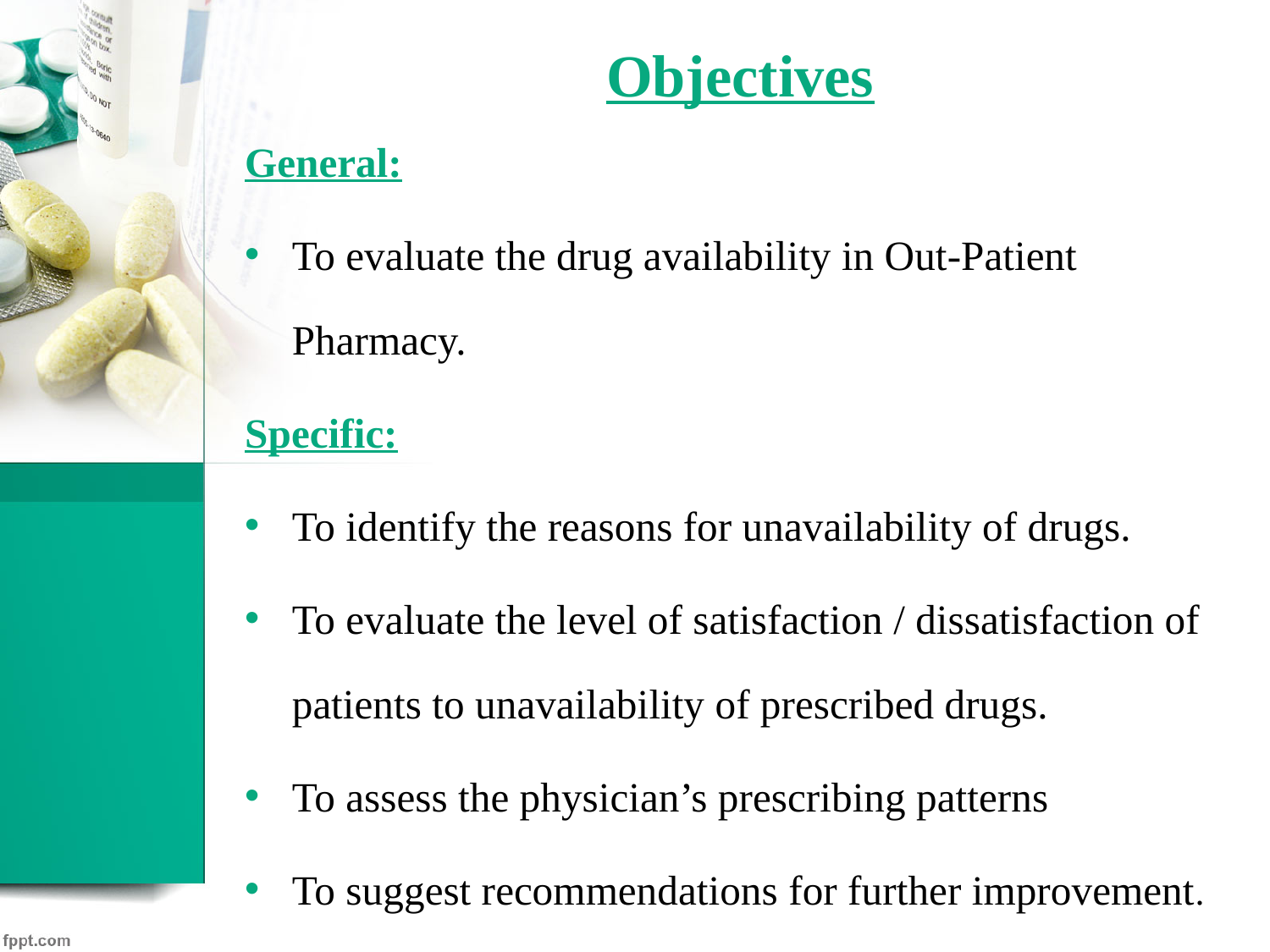

# Objectives
General:
To evaluate the drug availability in Out-Patient Pharmacy.
Specific:
To identify the reasons for unavailability of drugs.
To evaluate the level of satisfaction / dissatisfaction of patients to unavailability of prescribed drugs.
To assess the physician’s prescribing patterns
To suggest recommendations for further improvement.